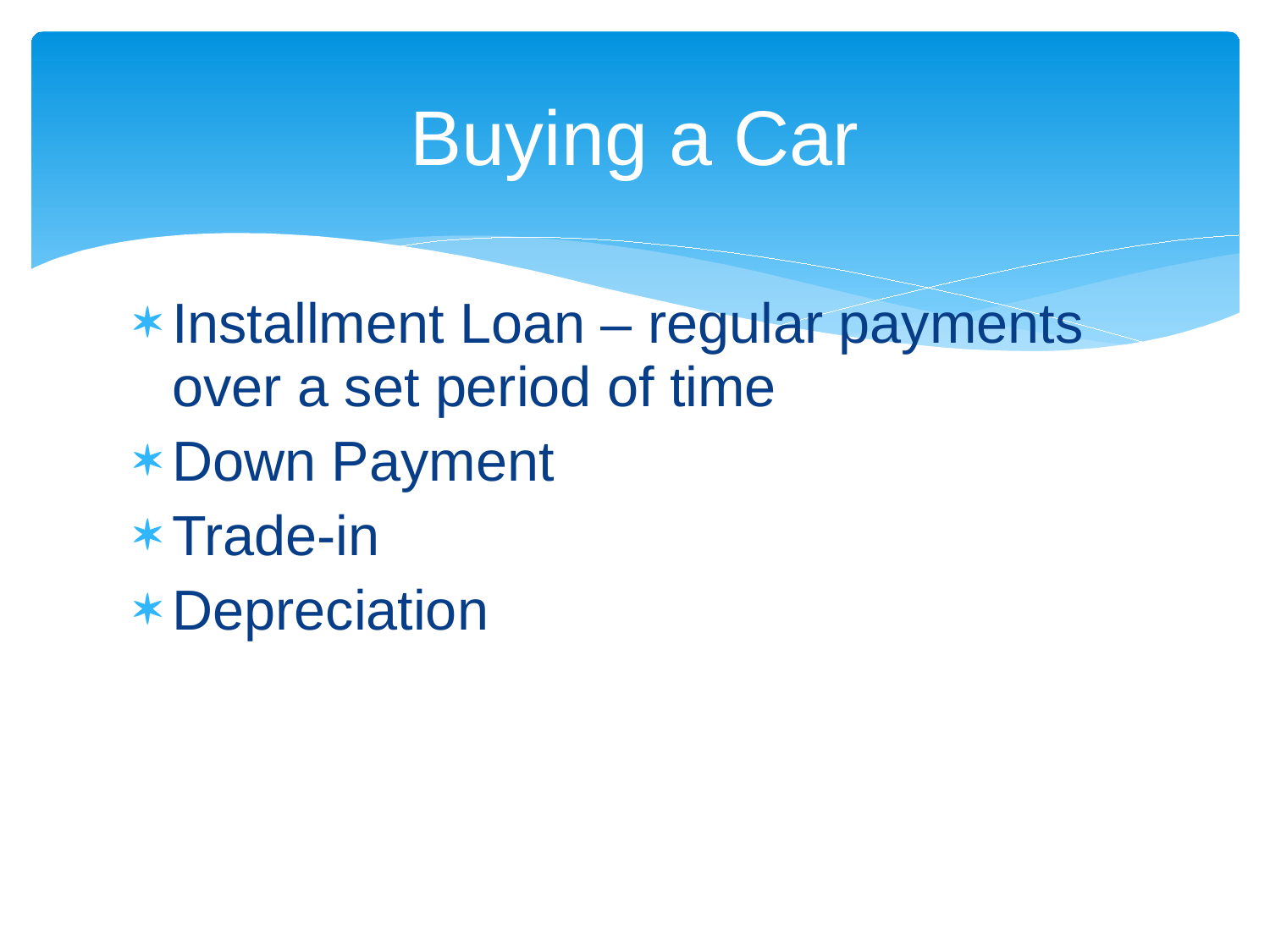

# Buying a Car
Installment Loan – regular payments over a set period of time
Down Payment
Trade-in
Depreciation